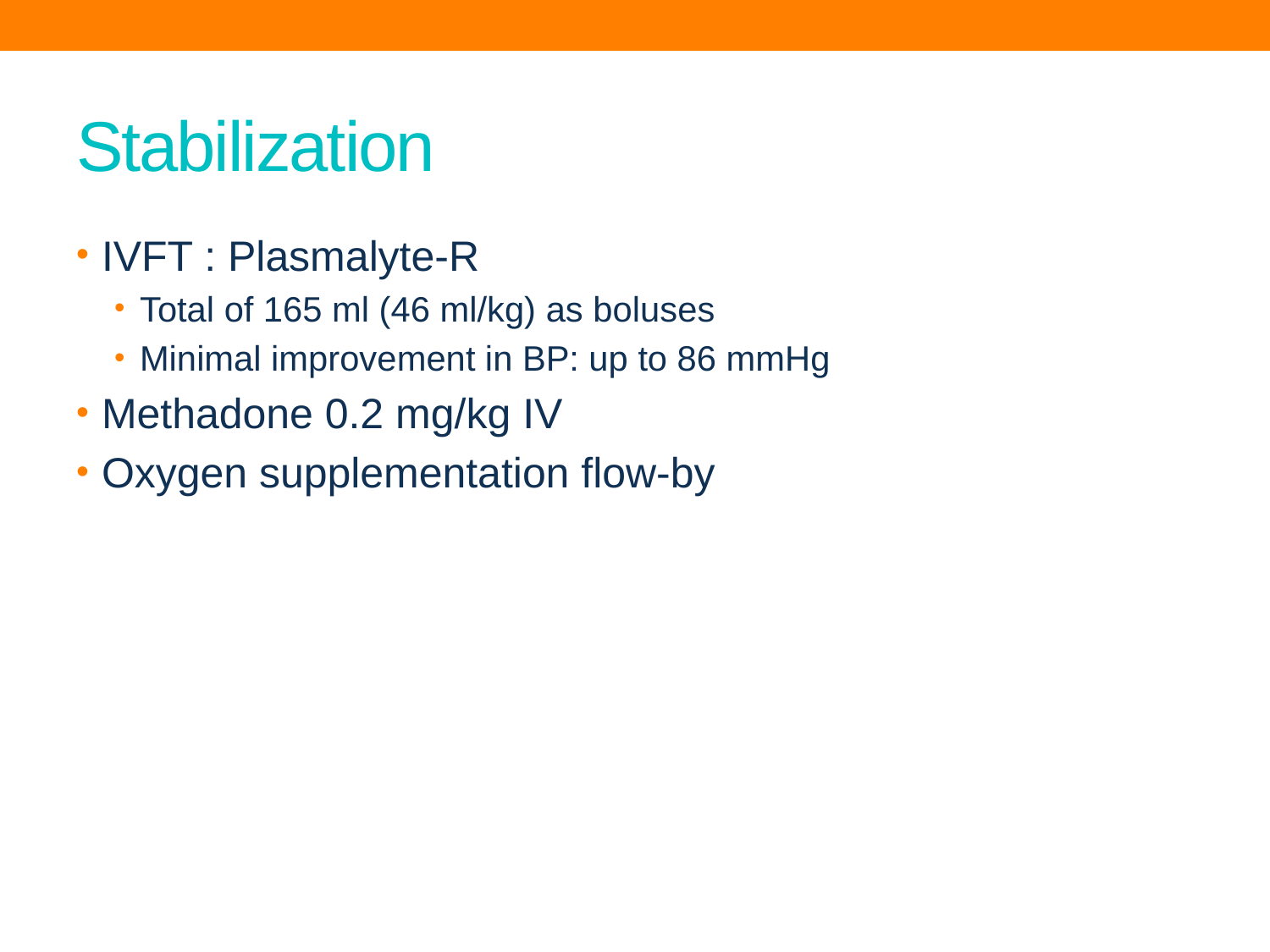

# Stabilization
IVFT : Plasmalyte-R
Total of 165 ml (46 ml/kg) as boluses
Minimal improvement in BP: up to 86 mmHg
Methadone 0.2 mg/kg IV
Oxygen supplementation flow-by